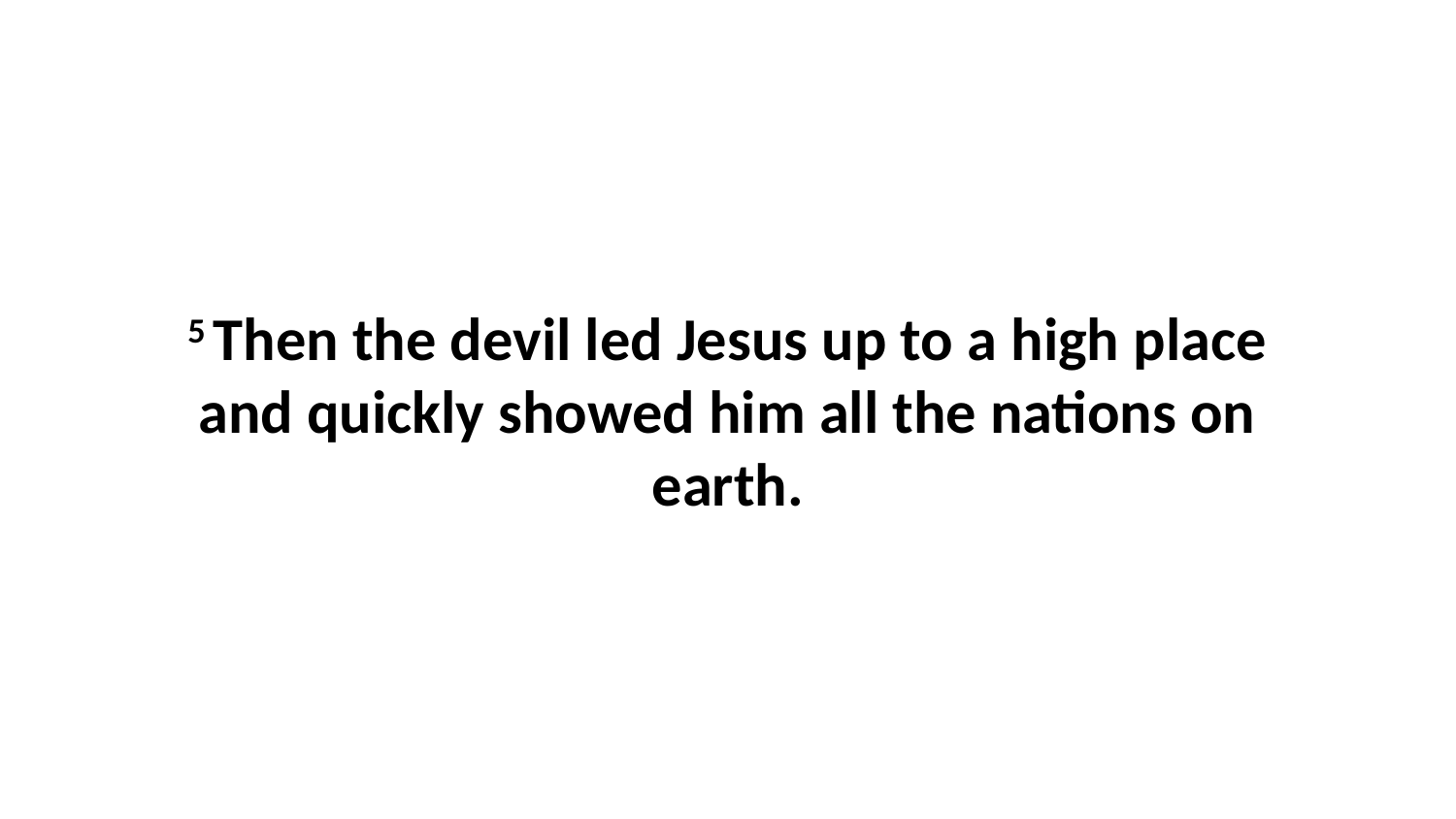

5 Then the devil led Jesus up to a high place and quickly showed him all the nations on earth.